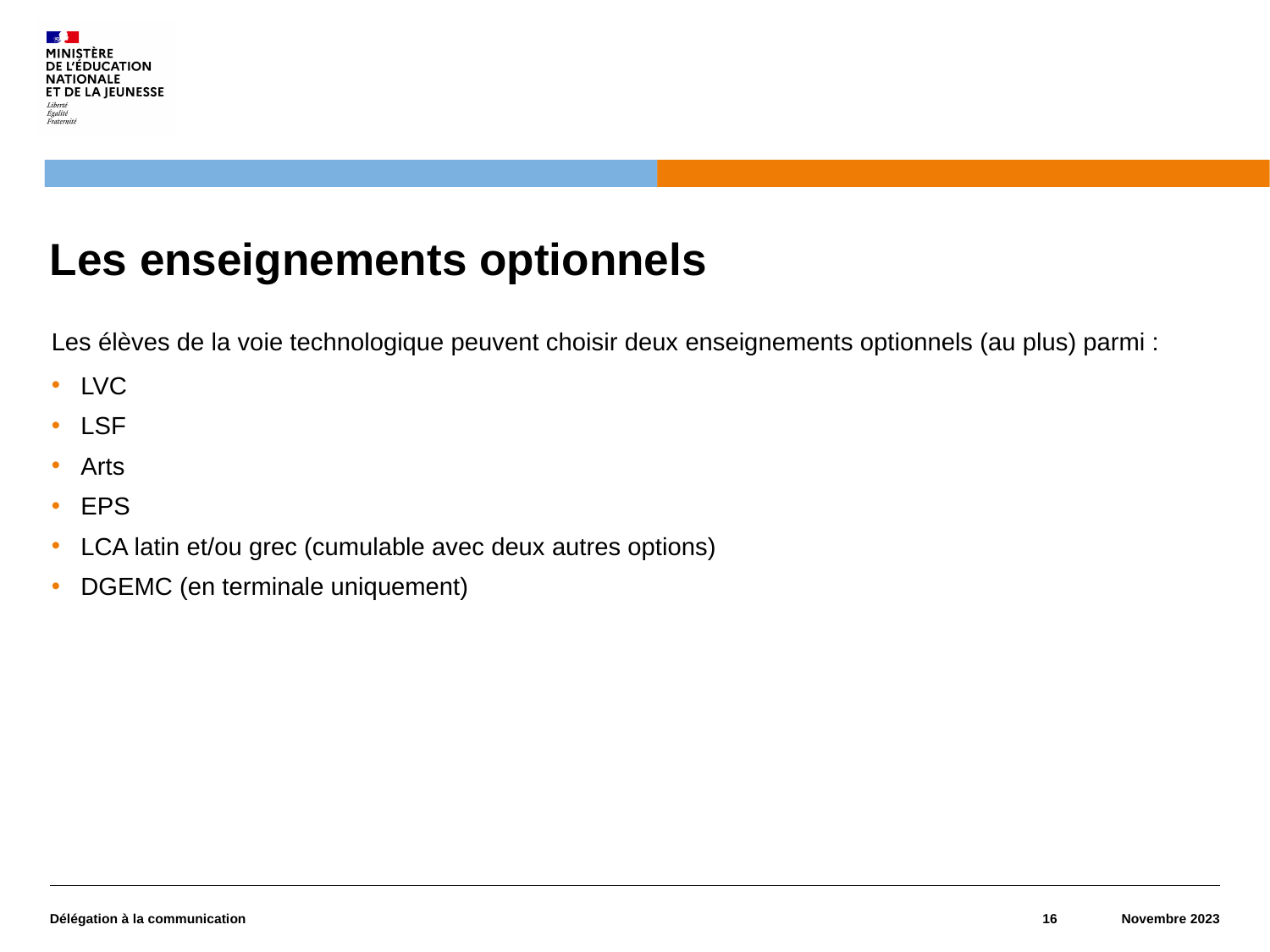

# Les enseignements optionnels
Les élèves de la voie technologique peuvent choisir deux enseignements optionnels (au plus) parmi :
LVC
LSF
Arts
EPS
LCA latin et/ou grec (cumulable avec deux autres options)
DGEMC (en terminale uniquement)

Délégation à la communication
16
Novembre 2023